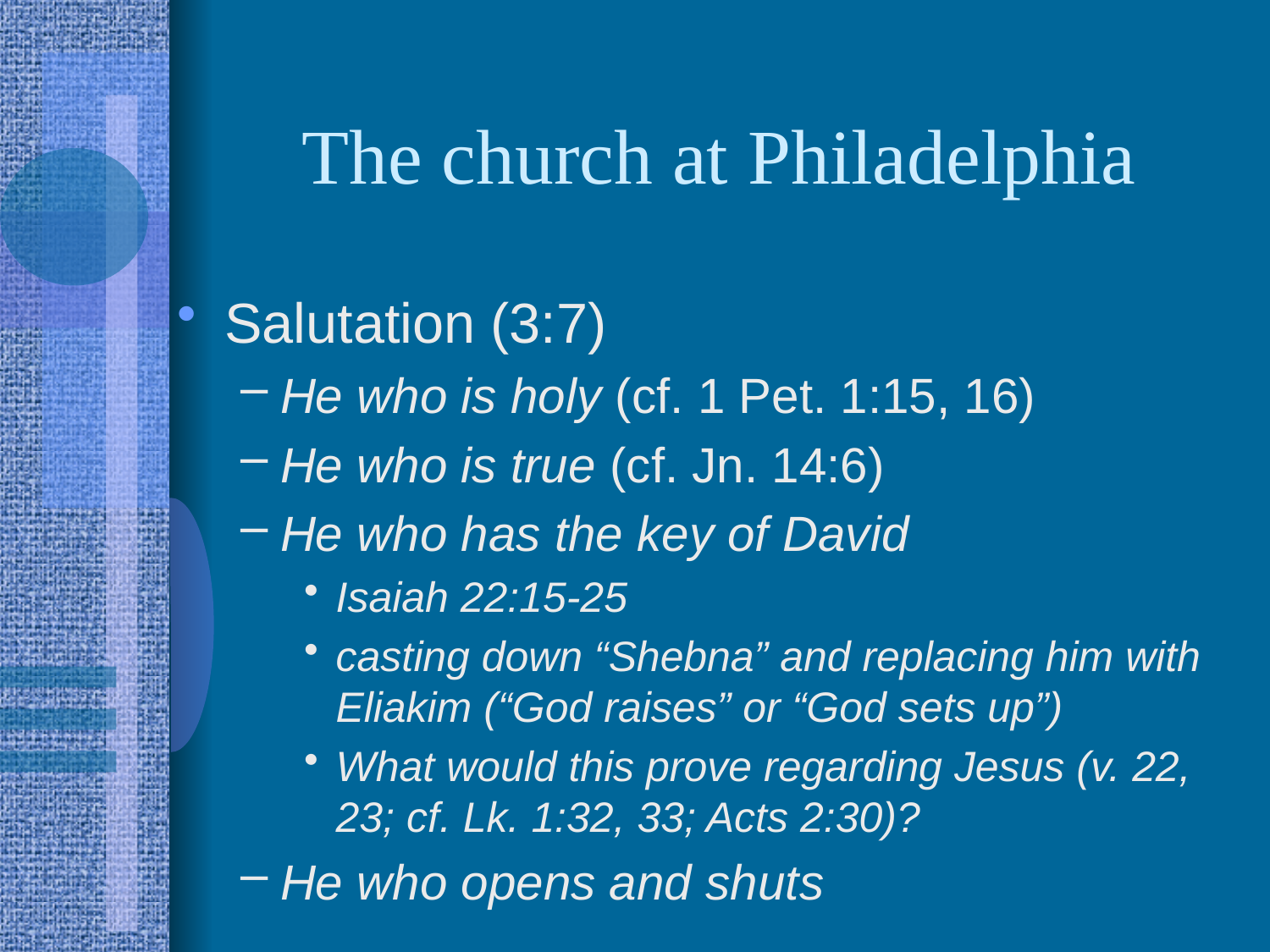

# The church at Philadelphia
Salutation (3:7)
He who is holy (cf. 1 Pet. 1:15, 16)
He who is true (cf. Jn. 14:6)
He who has the key of David
Isaiah 22:15-25
casting down “Shebna” and replacing him with Eliakim (“God raises” or “God sets up”)
What would this prove regarding Jesus (v. 22, 23; cf. Lk. 1:32, 33; Acts 2:30)?
He who opens and shuts